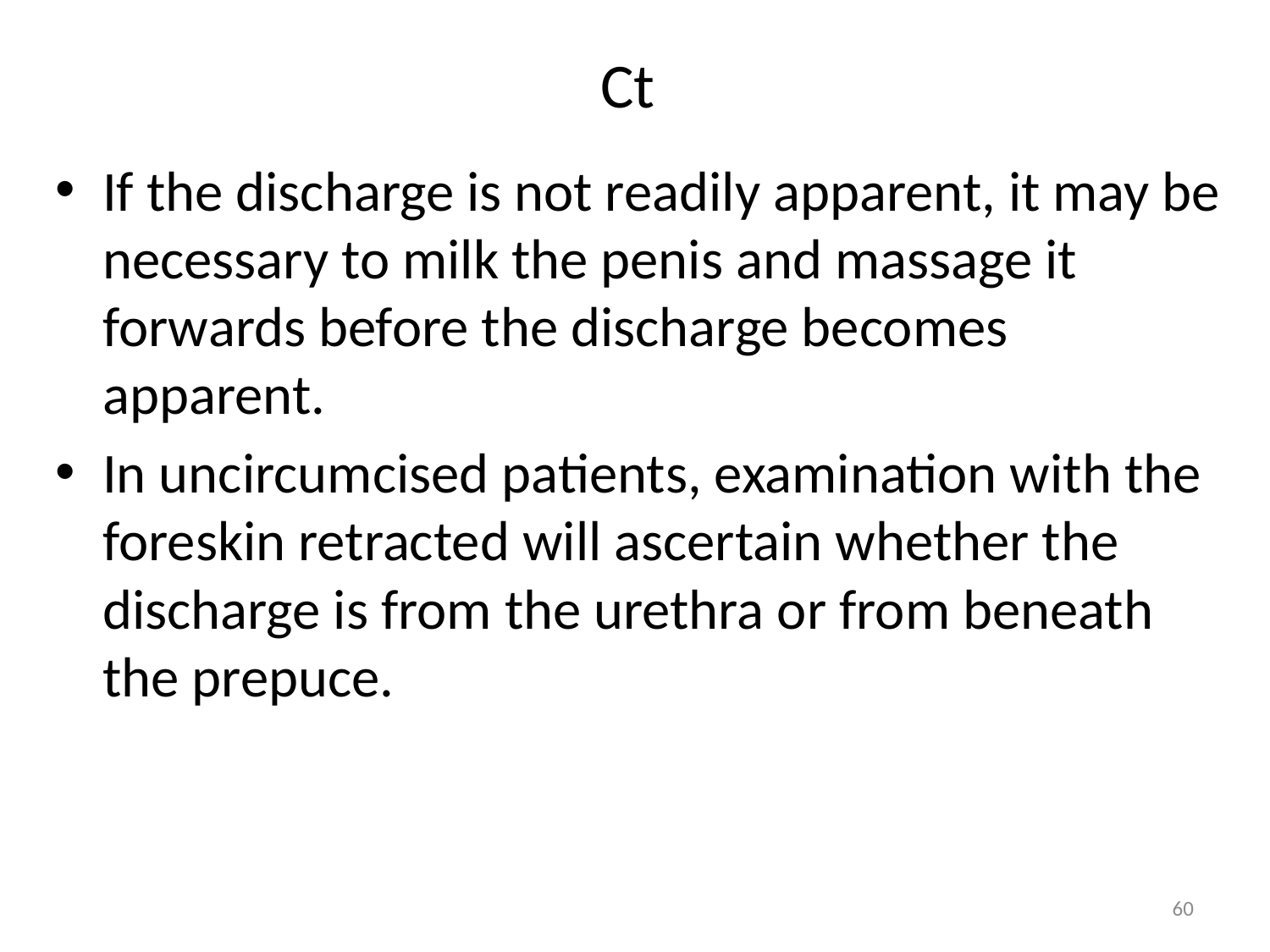

# Ct
If the discharge is not readily apparent, it may be necessary to milk the penis and massage it forwards before the discharge becomes apparent.
In uncircumcised patients, examination with the foreskin retracted will ascertain whether the discharge is from the urethra or from beneath the prepuce.

60